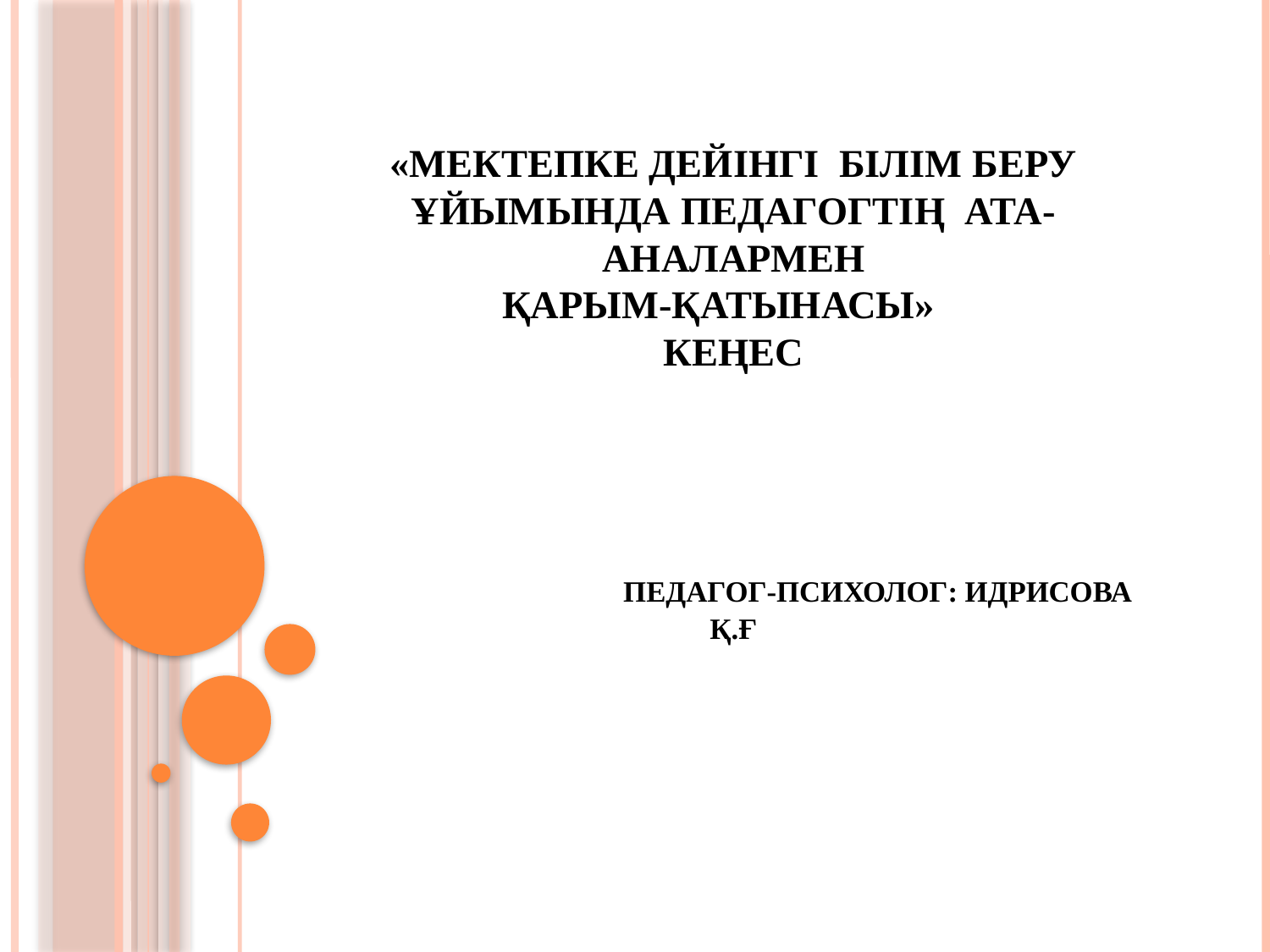

# «Мектепке дейінгі  білім беру ұйымында педагогтің  ата-аналармен қарым-қатынасы» кеңес Педагог-психолог: Идрисова Қ.Ғ